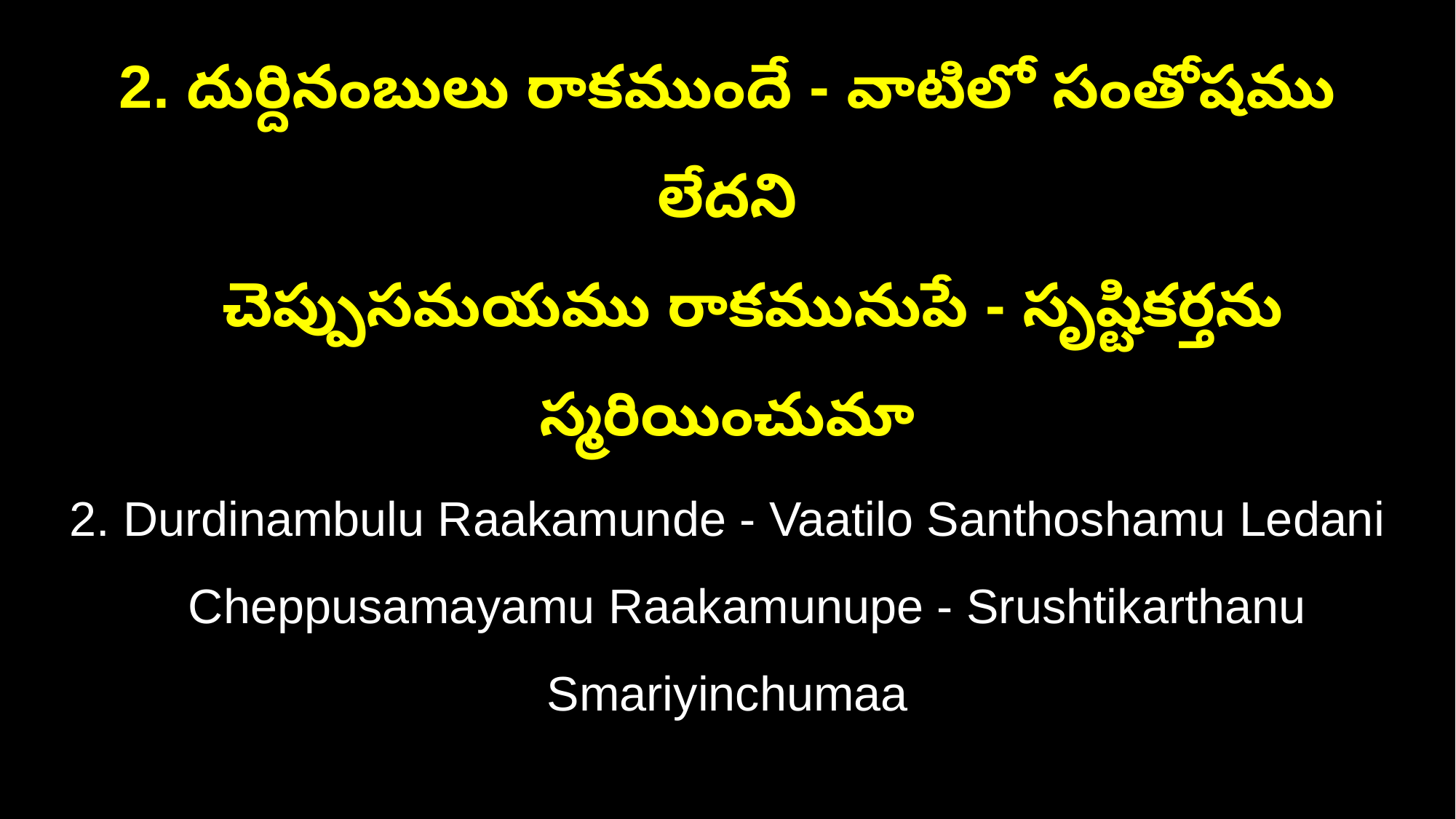

2. దుర్దినంబులు రాకముందే - వాటిలో సంతోషము లేదని
   చెప్పుసమయము రాకమునుపే - సృష్టికర్తను స్మరియించుమా
2. Durdinambulu Raakamunde - Vaatilo Santhoshamu Ledani
   Cheppusamayamu Raakamunupe - Srushtikarthanu Smariyinchumaa